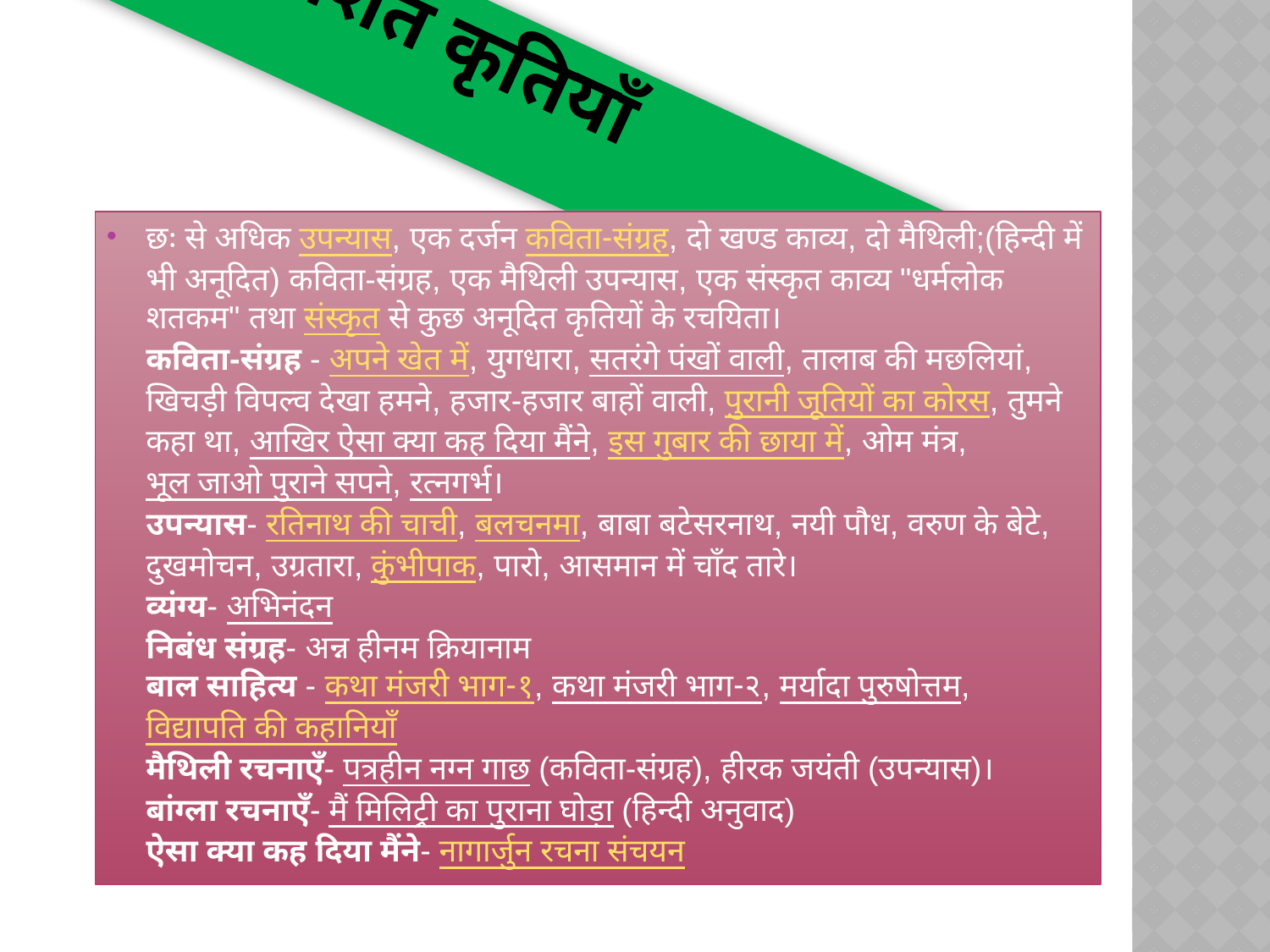

# प्रकाशित कृतियाँ
छः से अधिक उपन्यास, एक दर्जन कविता-संग्रह, दो खण्ड काव्य, दो मैथिली;(हिन्दी में भी अनूदित) कविता-संग्रह, एक मैथिली उपन्यास, एक संस्कृत काव्य "धर्मलोक शतकम" तथा संस्कृत से कुछ अनूदित कृतियों के रचयिता।
कविता-संग्रह - अपने खेत में, युगधारा, सतरंगे पंखों वाली, तालाब की मछलियां, खिचड़ी विपल्व देखा हमने, हजार-हजार बाहों वाली, पुरानी जूतियों का कोरस, तुमने कहा था, आखिर ऐसा क्या कह दिया मैंने, इस गुबार की छाया में, ओम मंत्र, भूल जाओ पुराने सपने, रत्नगर्भ।
उपन्यास- रतिनाथ की चाची, बलचनमा, बाबा बटेसरनाथ, नयी पौध, वरुण के बेटे, दुखमोचन, उग्रतारा, कुंभीपाक, पारो, आसमान में चाँद तारे।
व्यंग्य- अभिनंदन
निबंध संग्रह- अन्न हीनम क्रियानाम
बाल साहित्य - कथा मंजरी भाग-१, कथा मंजरी भाग-२, मर्यादा पुरुषोत्तम, विद्यापति की कहानियाँ
मैथिली रचनाएँ- पत्रहीन नग्न गाछ (कविता-संग्रह), हीरक जयंती (उपन्यास)।
बांग्ला रचनाएँ- मैं मिलिट्री का पुराना घोड़ा (हिन्दी अनुवाद)
ऐसा क्या कह दिया मैंने- नागार्जुन रचना संचयन